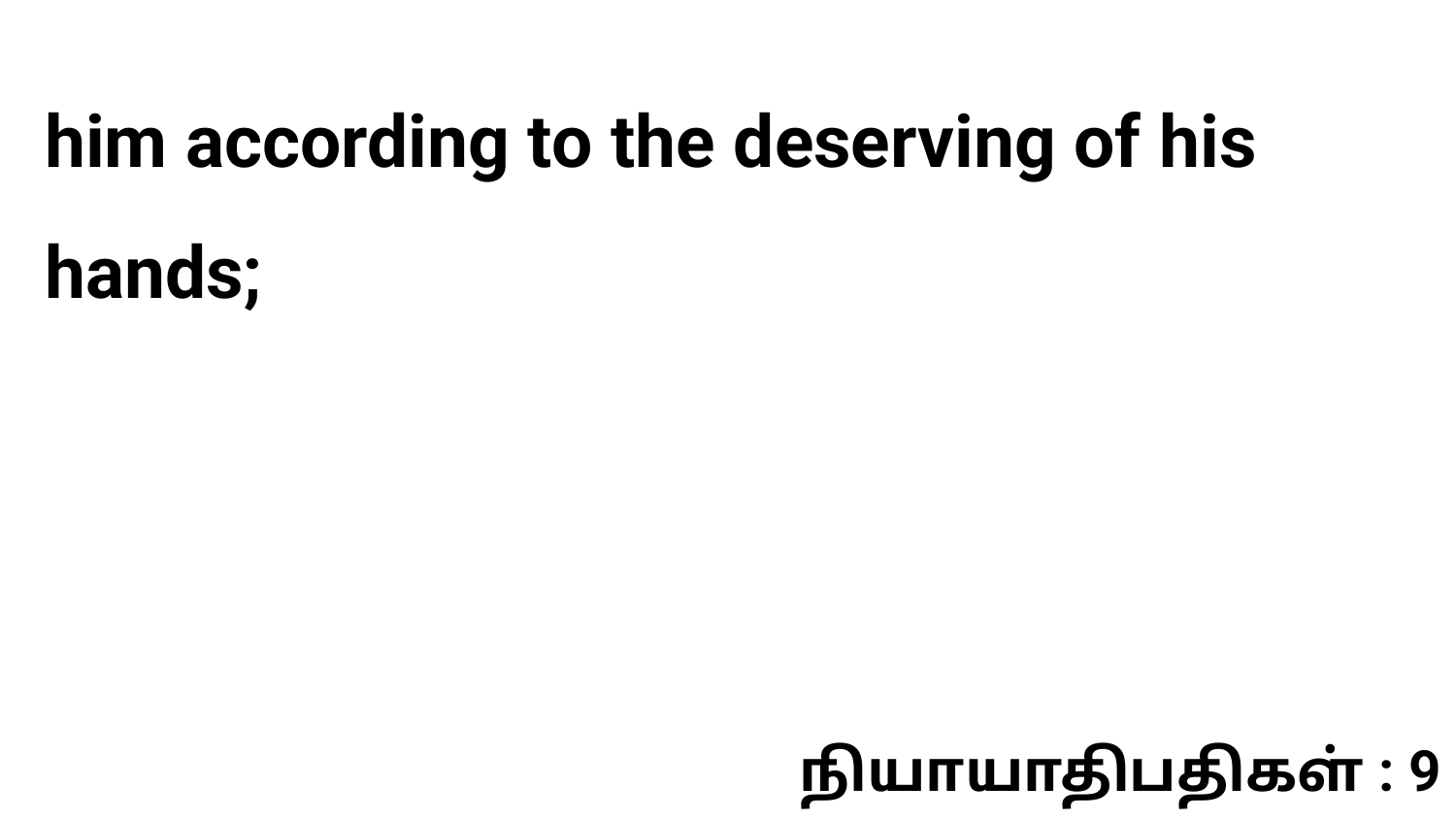

him according to the deserving of his hands;
நியாயாதிபதிகள் : 9